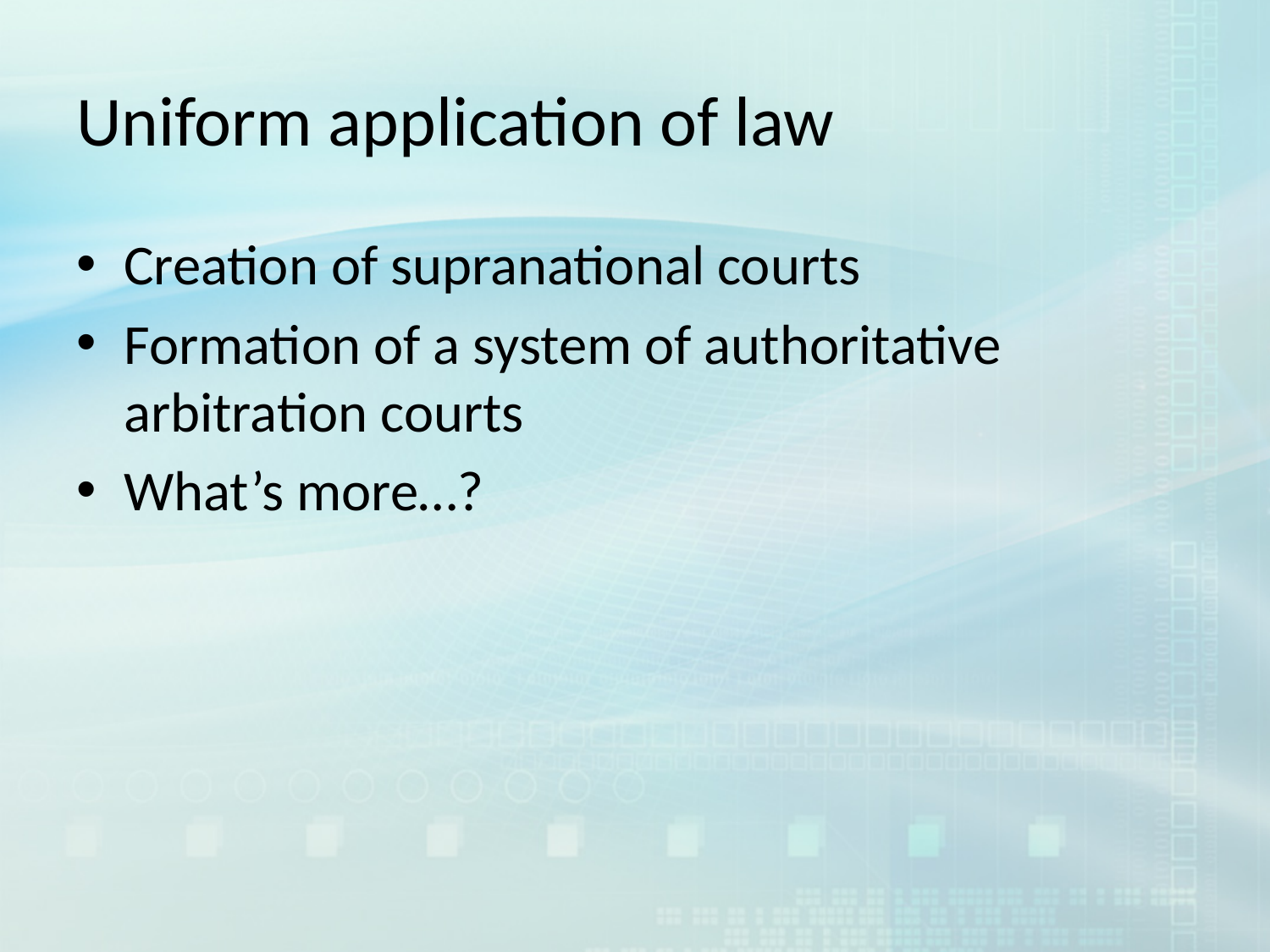

# Uniform application of law
Creation of supranational courts
Formation of a system of authoritative arbitration courts
What’s more…?